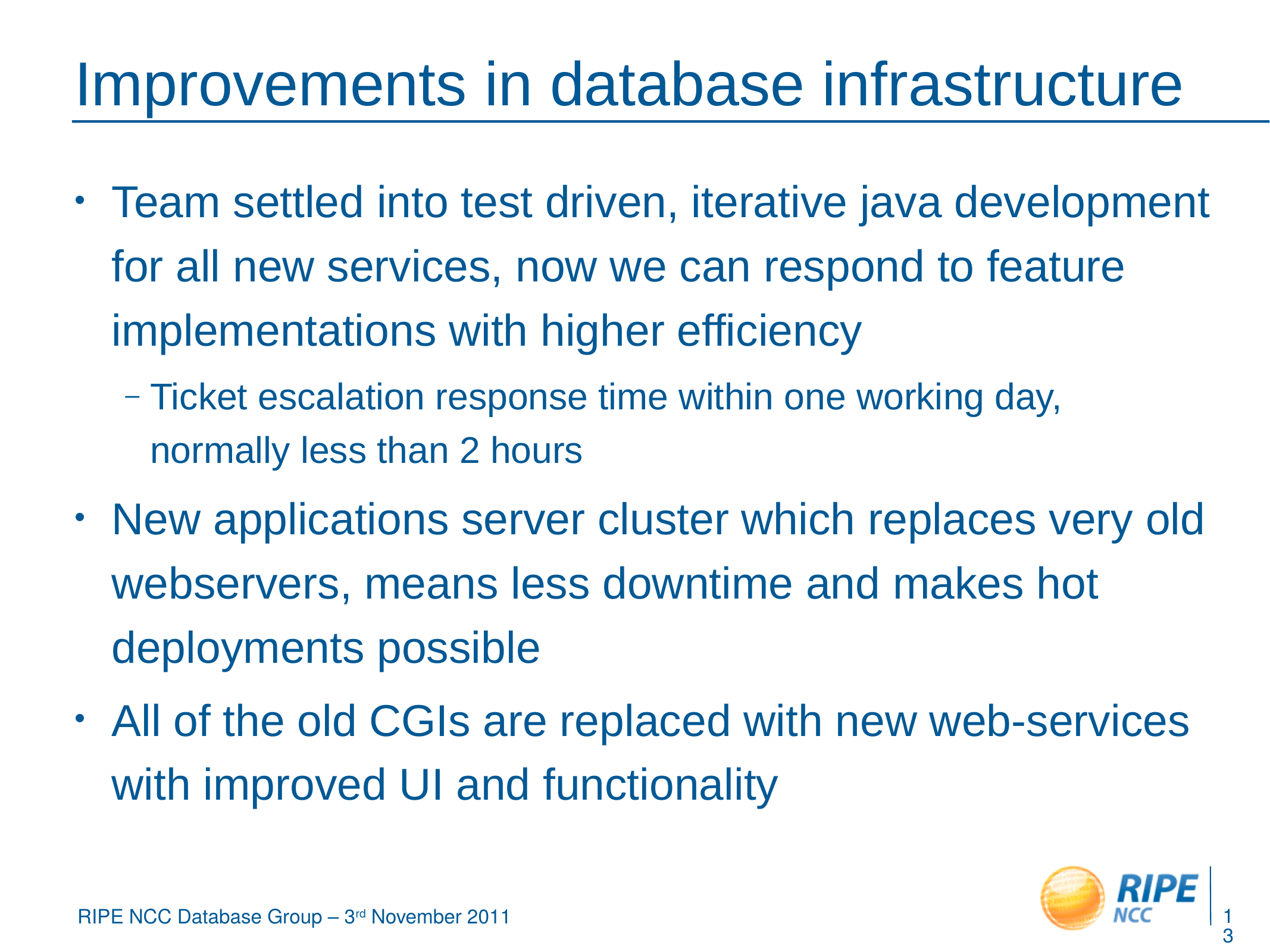

# Improvements in database infrastructure
Team settled into test driven, iterative java development for all new services, now we can respond to feature implementations with higher efficiency
Ticket escalation response time within one working day, normally less than 2 hours
New applications server cluster which replaces very old webservers, means less downtime and makes hot deployments possible
All of the old CGIs are replaced with new web-services with improved UI and functionality
13